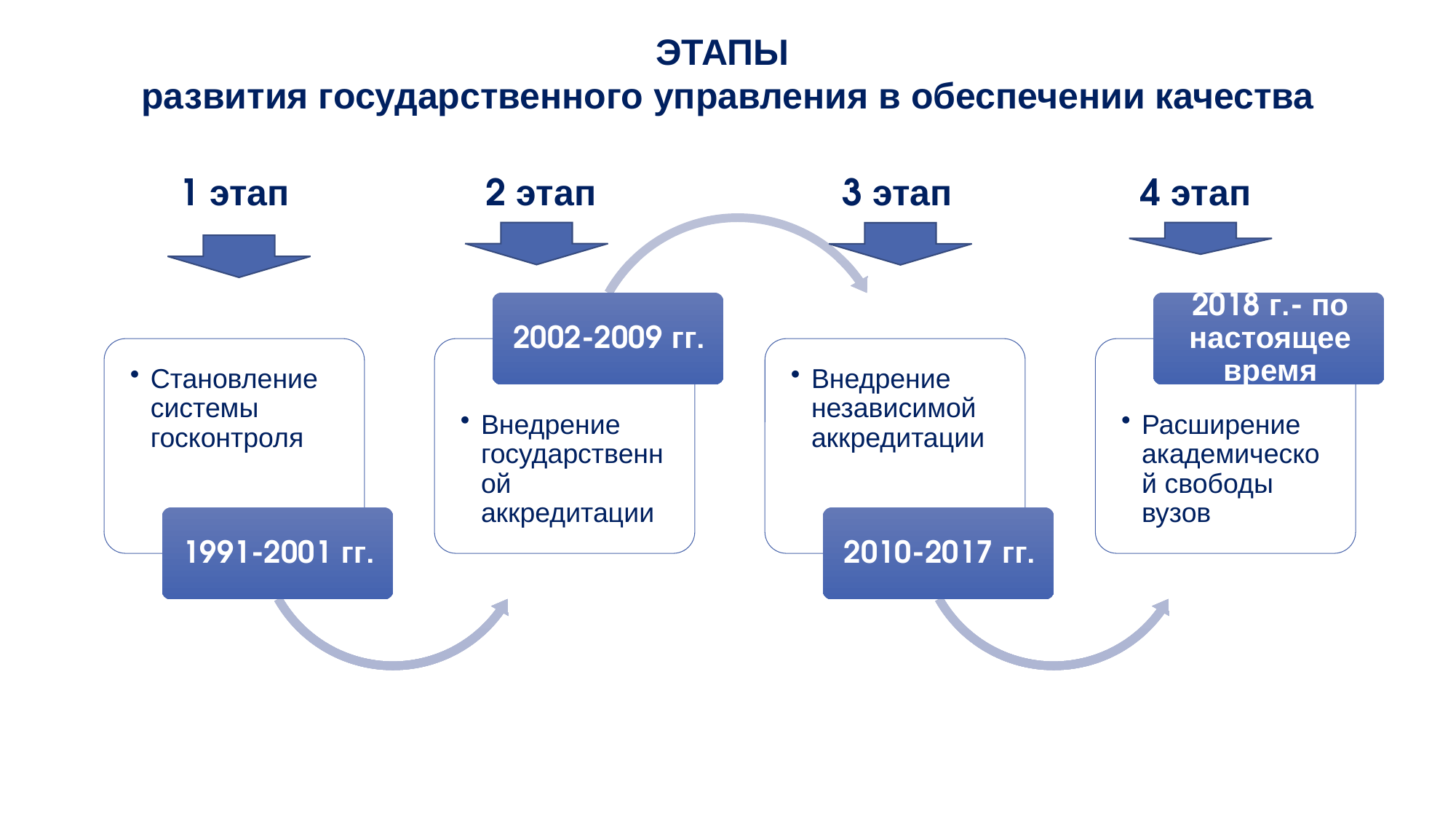

ЭТАПЫ
развития государственного управления в обеспечении качества
Становление системы госконтроля
1991-2001 гг.
Внедрение государственной аккредитации
2002-2009 гг.
Внедрение независимой аккредитации
2010-2017 гг.
Расширение академической свободы вузов
2018 г.- по настоящее время
3 этап
4 этап
2 этап
1 этап